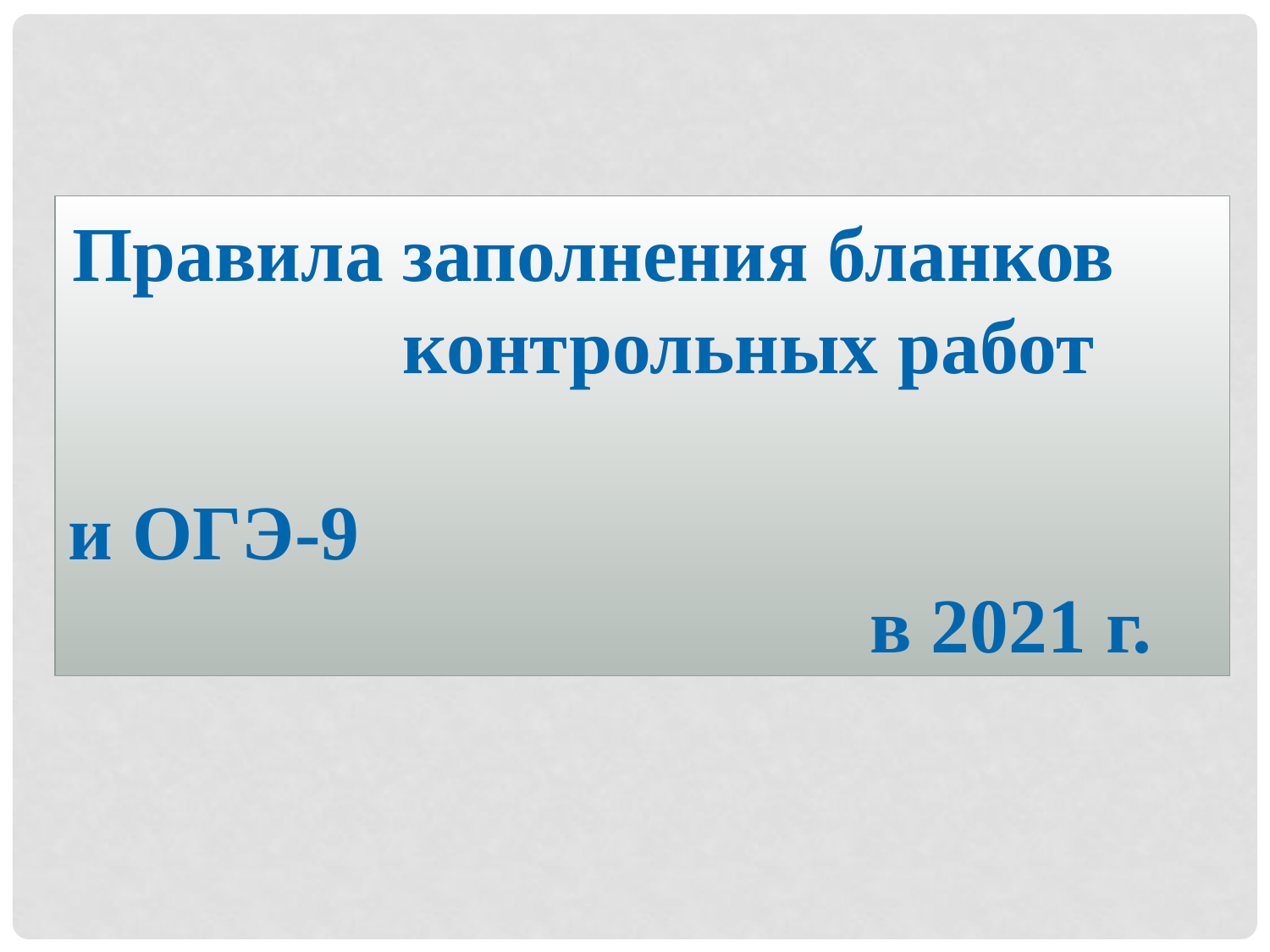

Правила заполнения бланков                       контрольных работ                                                                 и ОГЭ-9                                                                                   в 2021 г.